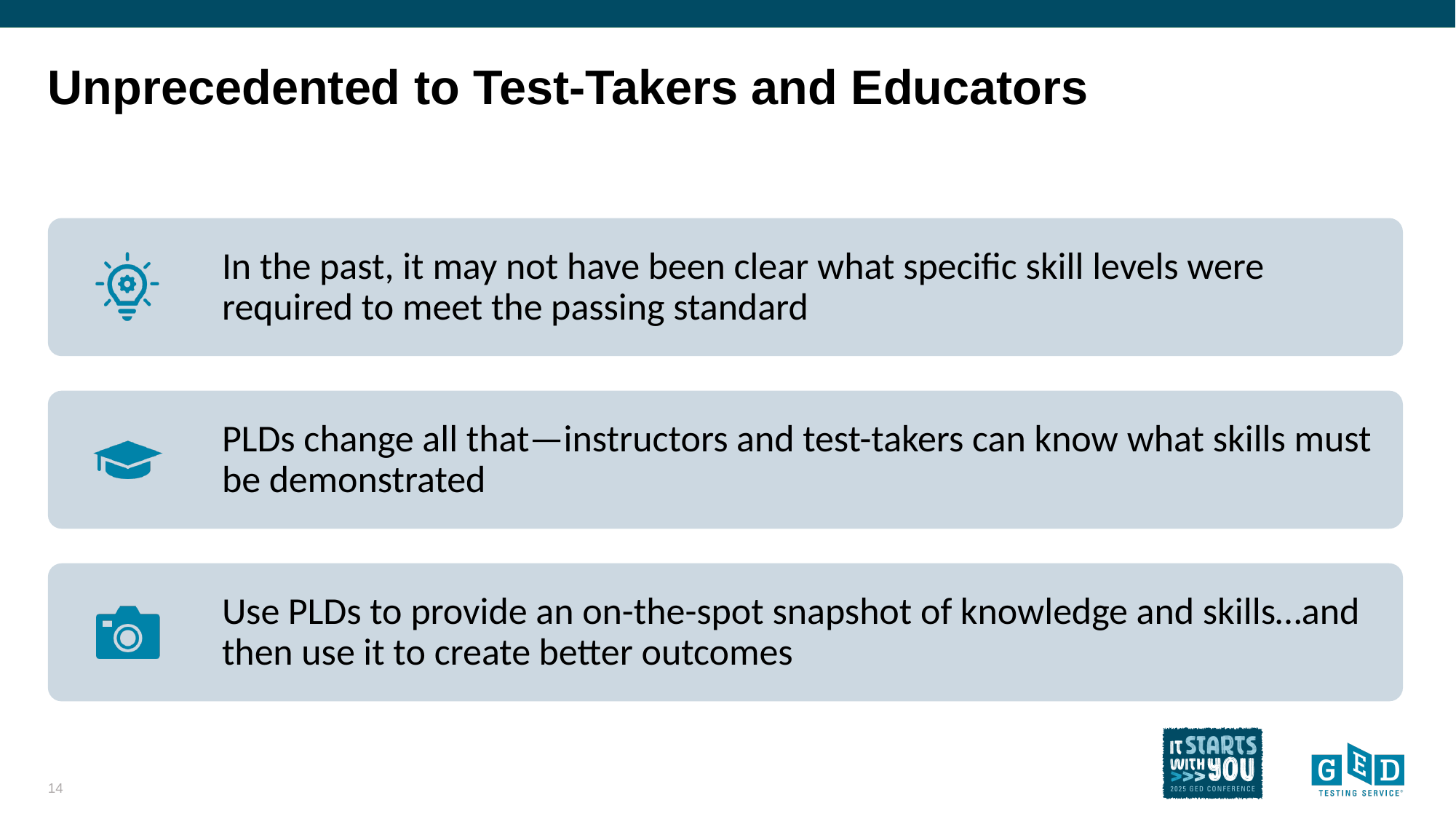

# Unprecedented to Test-Takers and Educators
In the past, it may not have been clear what specific skill levels were required to meet the passing standard
PLDs change all that—instructors and test-takers can know what skills must be demonstrated
Use PLDs to provide an on-the-spot snapshot of knowledge and skills…and then use it to create better outcomes
14